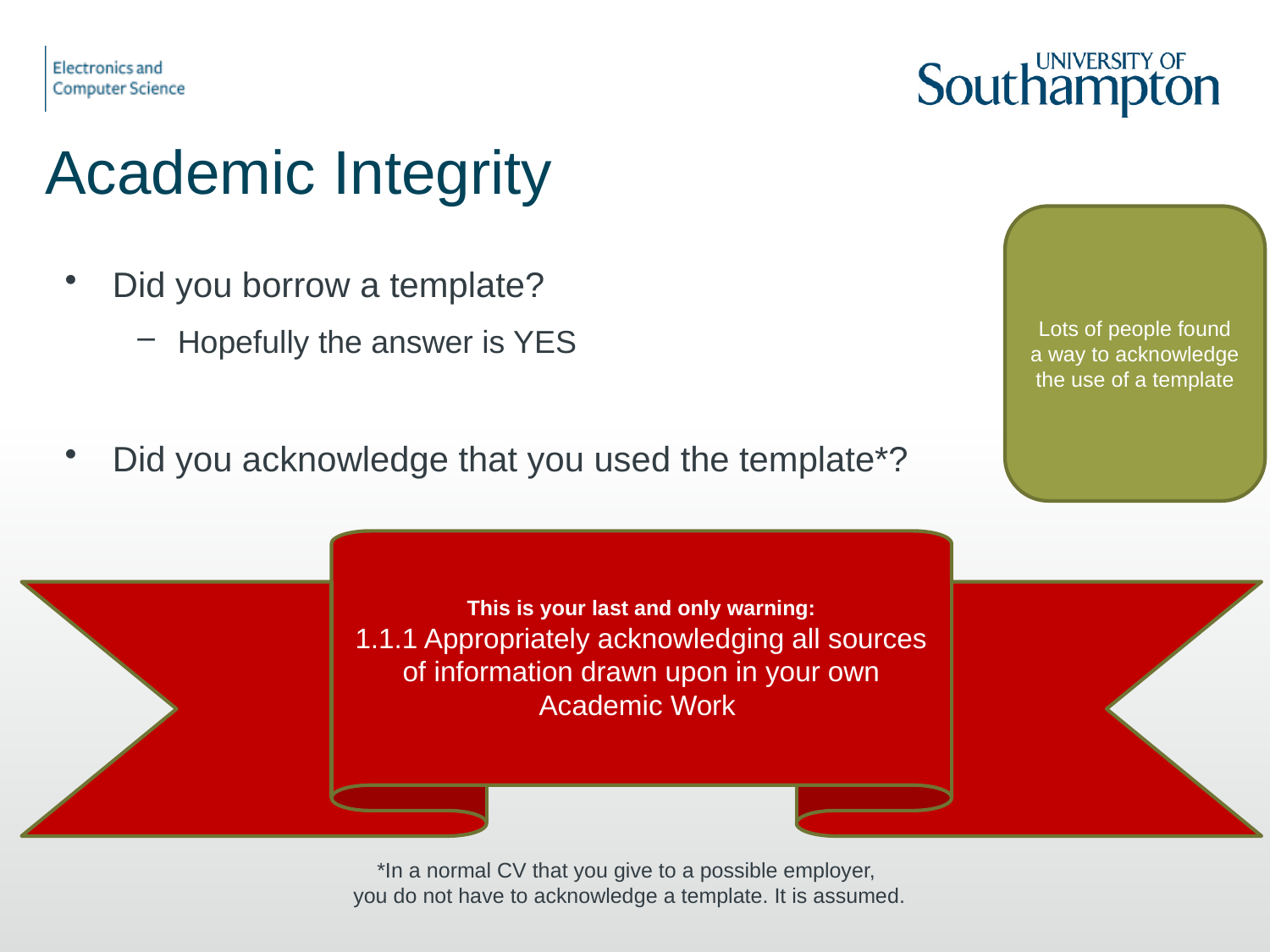

# Academic Integrity
Lots of people found a way to acknowledge the use of a template
Did you borrow a template?
Hopefully the answer is YES

Did you acknowledge that you used the template*?

This is your last and only warning:
1.1.1 Appropriately acknowledging all sources of information drawn upon in your own Academic Work
*In a normal CV that you give to a possible employer,
you do not have to acknowledge a template. It is assumed.